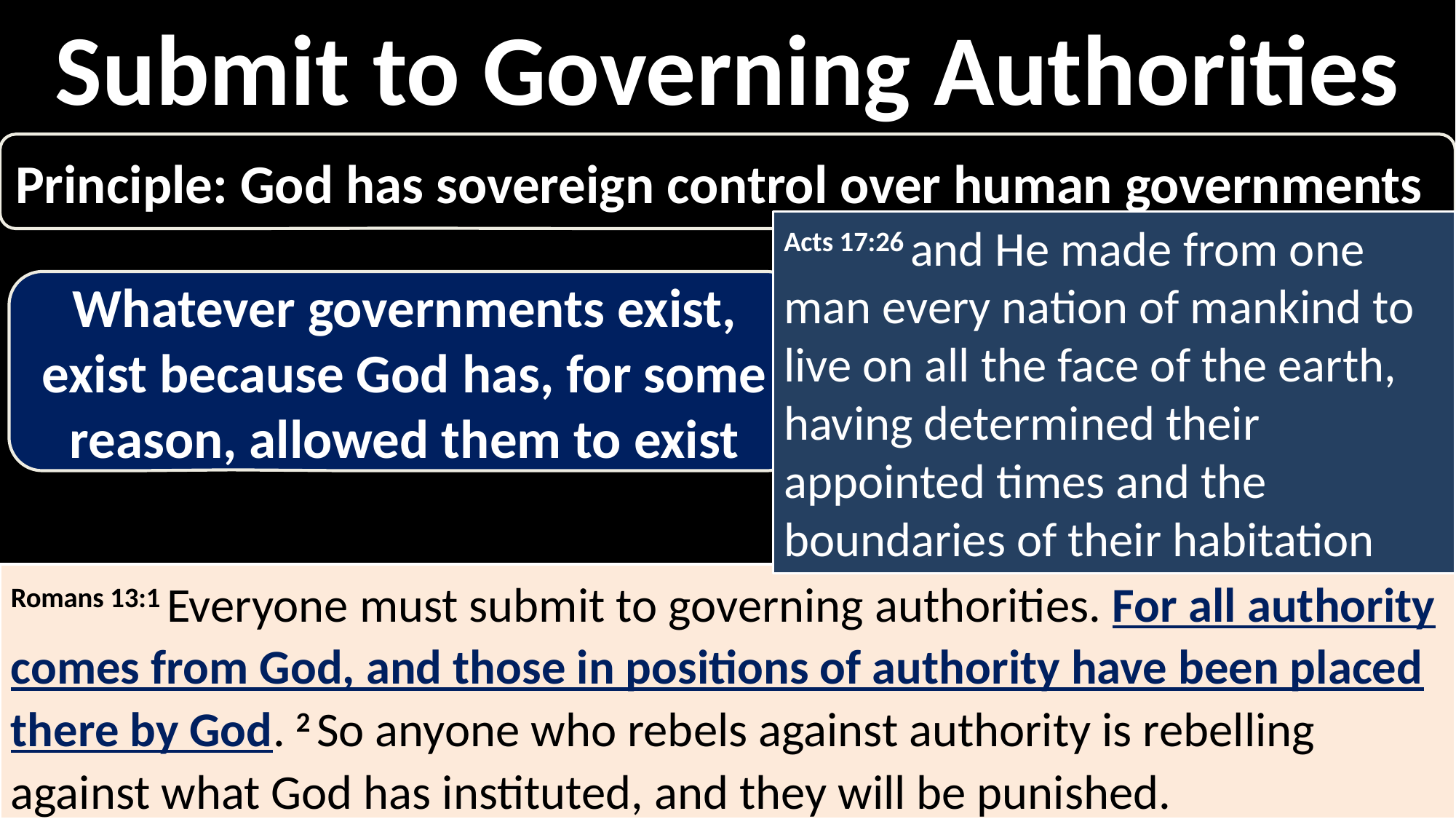

Submit to Governing Authorities
Principle: God has sovereign control over human governments
Acts 17:26 and He made from one  man every nation of mankind to live on all the face of the earth, having determined their appointed times and the boundaries of their habitation
Whatever governments exist, exist because God has, for some reason, allowed them to exist
Romans 13:1 Everyone must submit to governing authorities. For all authority comes from God, and those in positions of authority have been placed there by God. 2 So anyone who rebels against authority is rebelling against what God has instituted, and they will be punished.